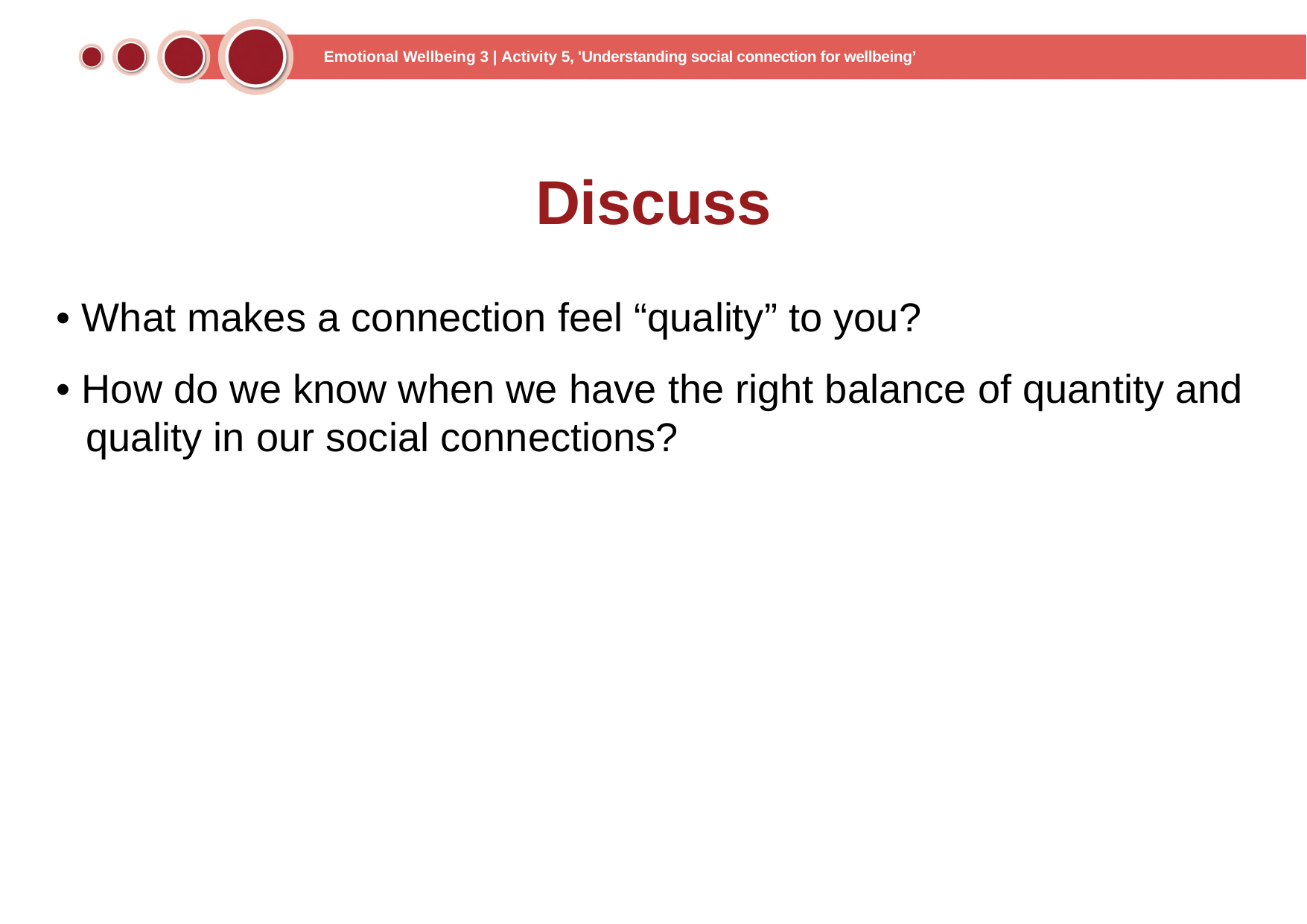

Emotional Wellbeing 3 | Activity 5, 'Understanding social connection for wellbeing’
# Discuss
• What makes a connection feel “quality” to you?
• How do we know when we have the right balance of quantity and 	quality in our social connections?